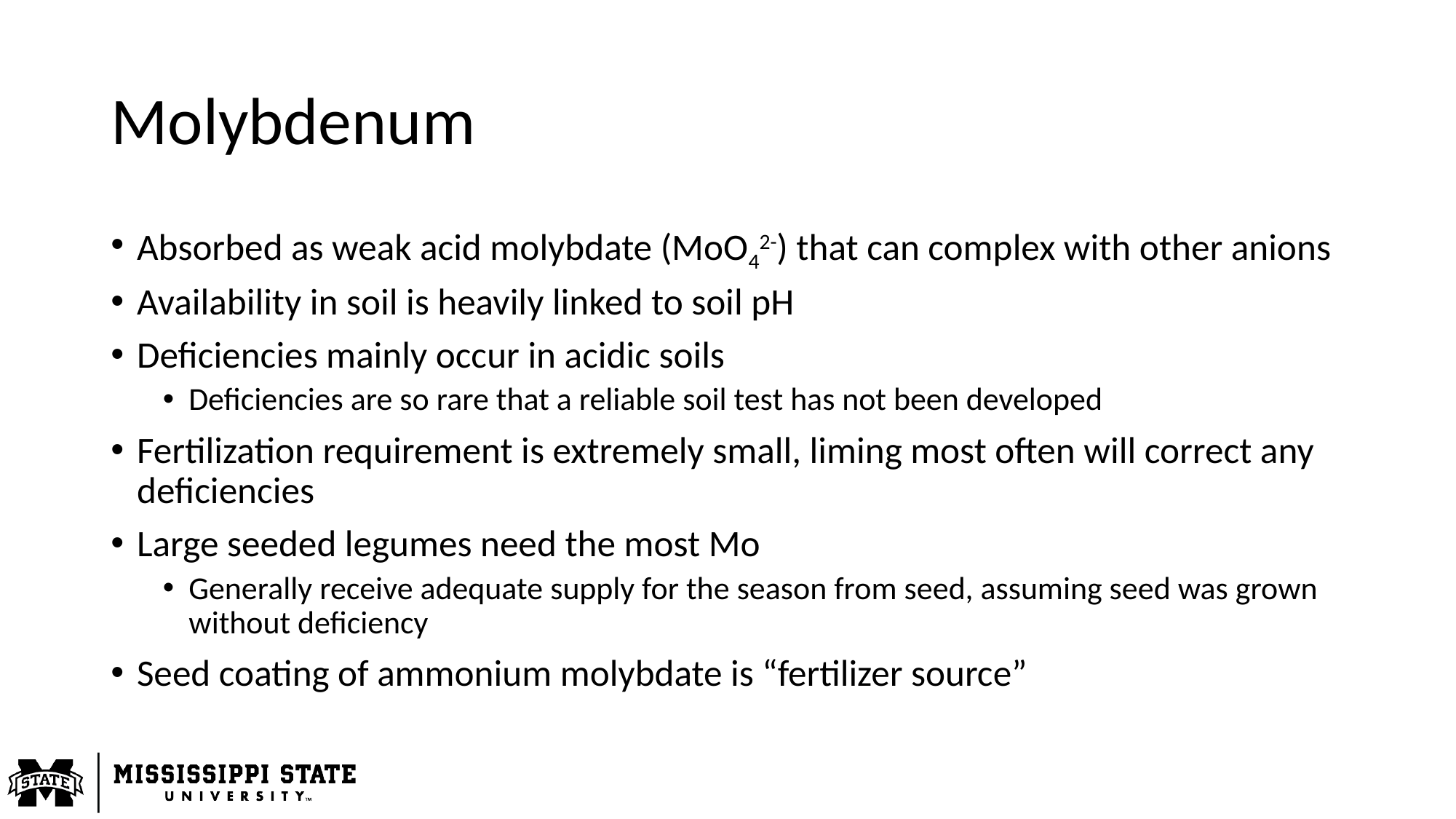

# Molybdenum
Absorbed as weak acid molybdate (MoO42-) that can complex with other anions
Availability in soil is heavily linked to soil pH
Deficiencies mainly occur in acidic soils
Deficiencies are so rare that a reliable soil test has not been developed
Fertilization requirement is extremely small, liming most often will correct any deficiencies
Large seeded legumes need the most Mo
Generally receive adequate supply for the season from seed, assuming seed was grown without deficiency
Seed coating of ammonium molybdate is “fertilizer source”